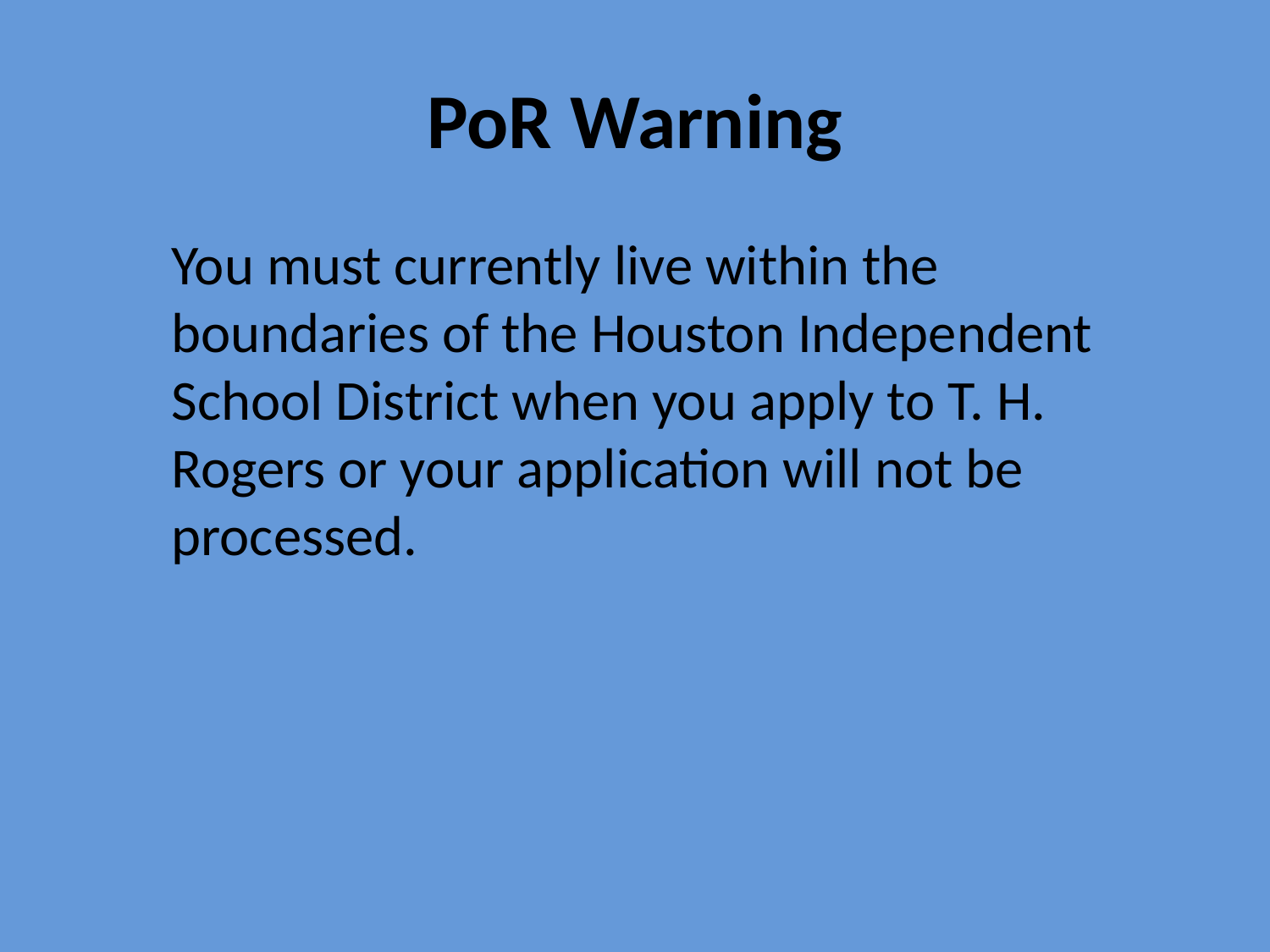

# PoR Warning
You must currently live within the boundaries of the Houston Independent School District when you apply to T. H. Rogers or your application will not be processed.